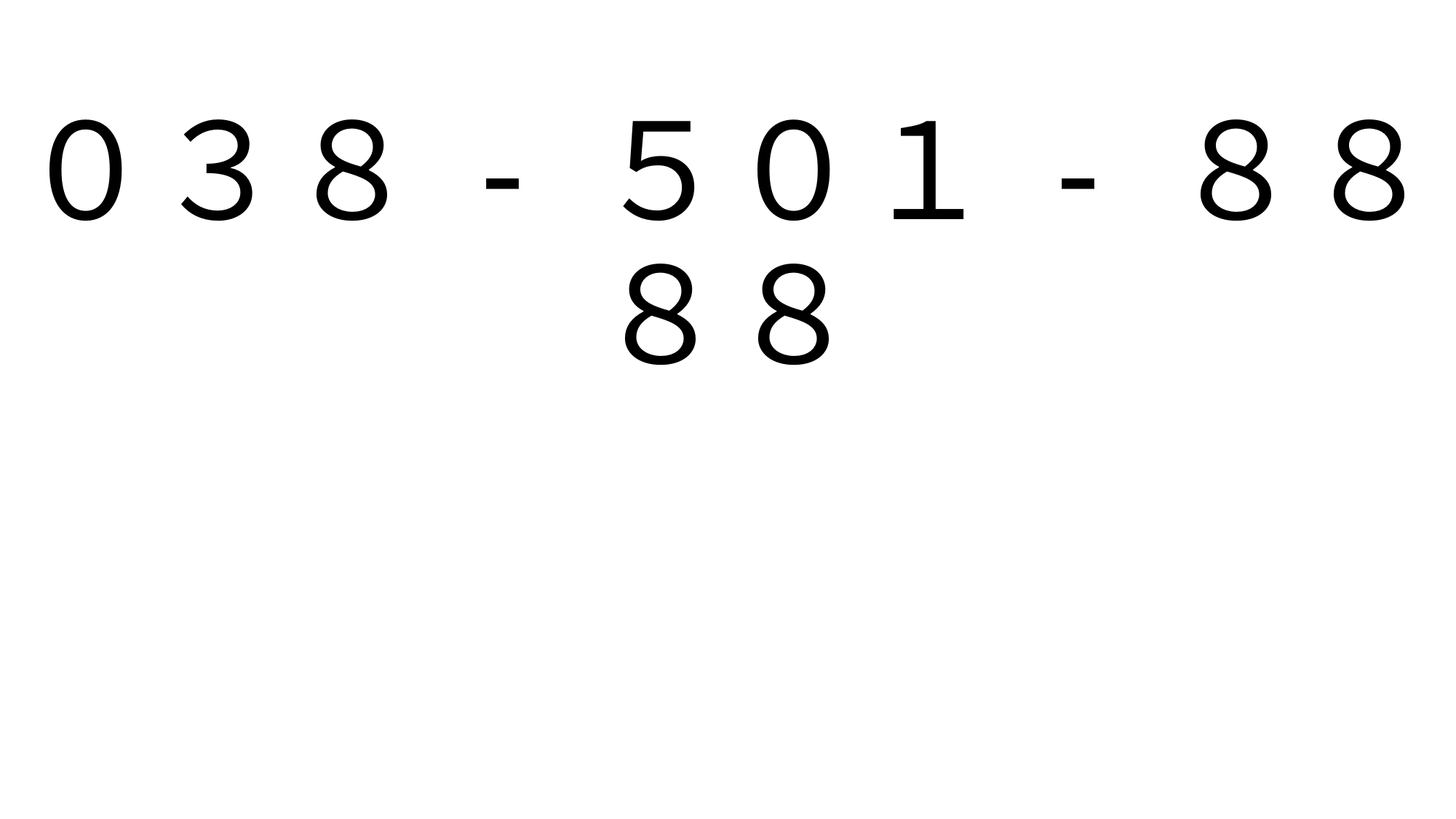

# ０３８ - ５０１ - ８８８８
０３８ No ５０１ No ８８８８
Zero-San-Hati No
Go-Zero- No
hati-hati-hati-hati